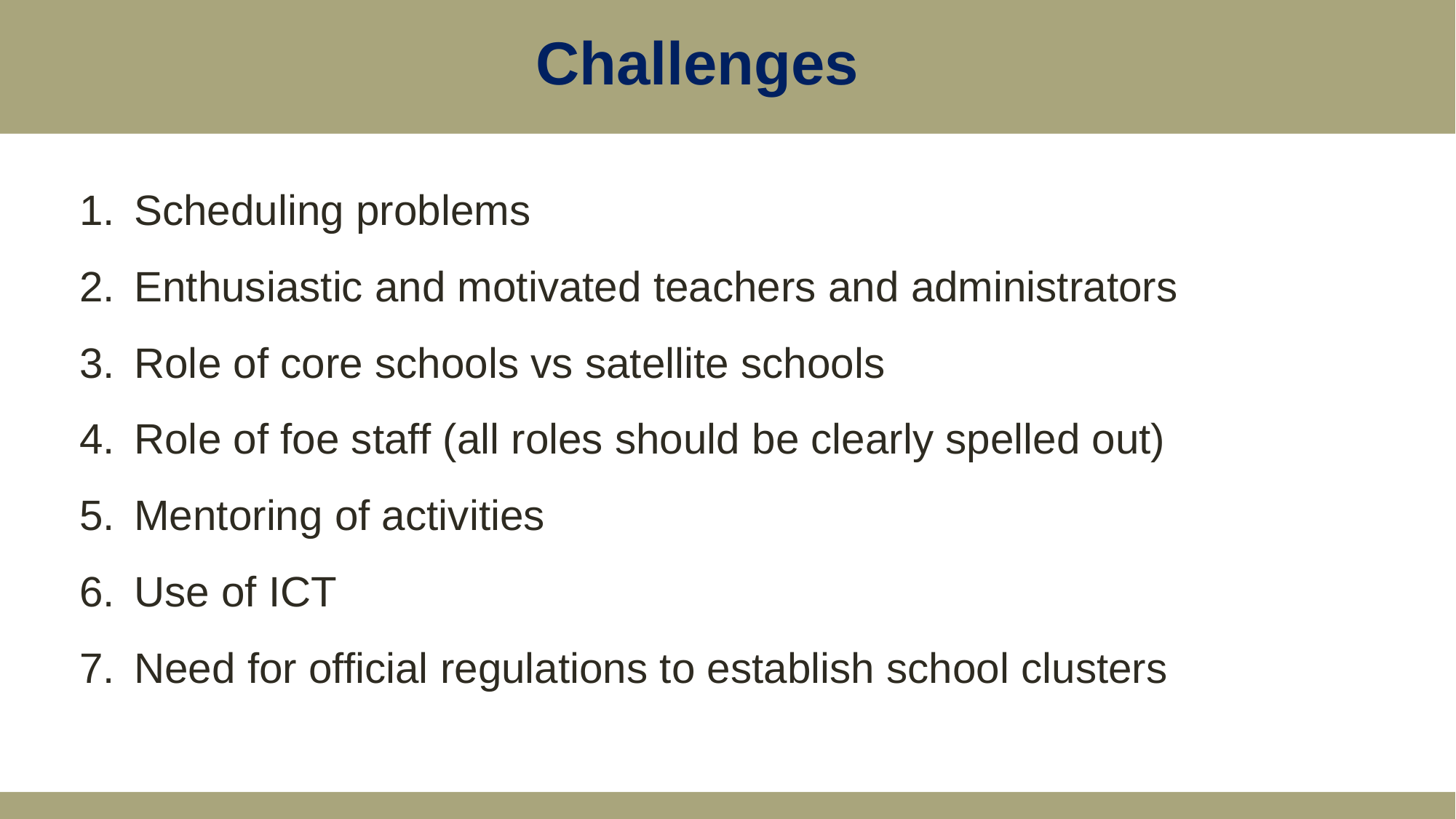

Challenges
Scheduling problems
Enthusiastic and motivated teachers and administrators
Role of core schools vs satellite schools
Role of foe staff (all roles should be clearly spelled out)
Mentoring of activities
Use of ICT
Need for official regulations to establish school clusters